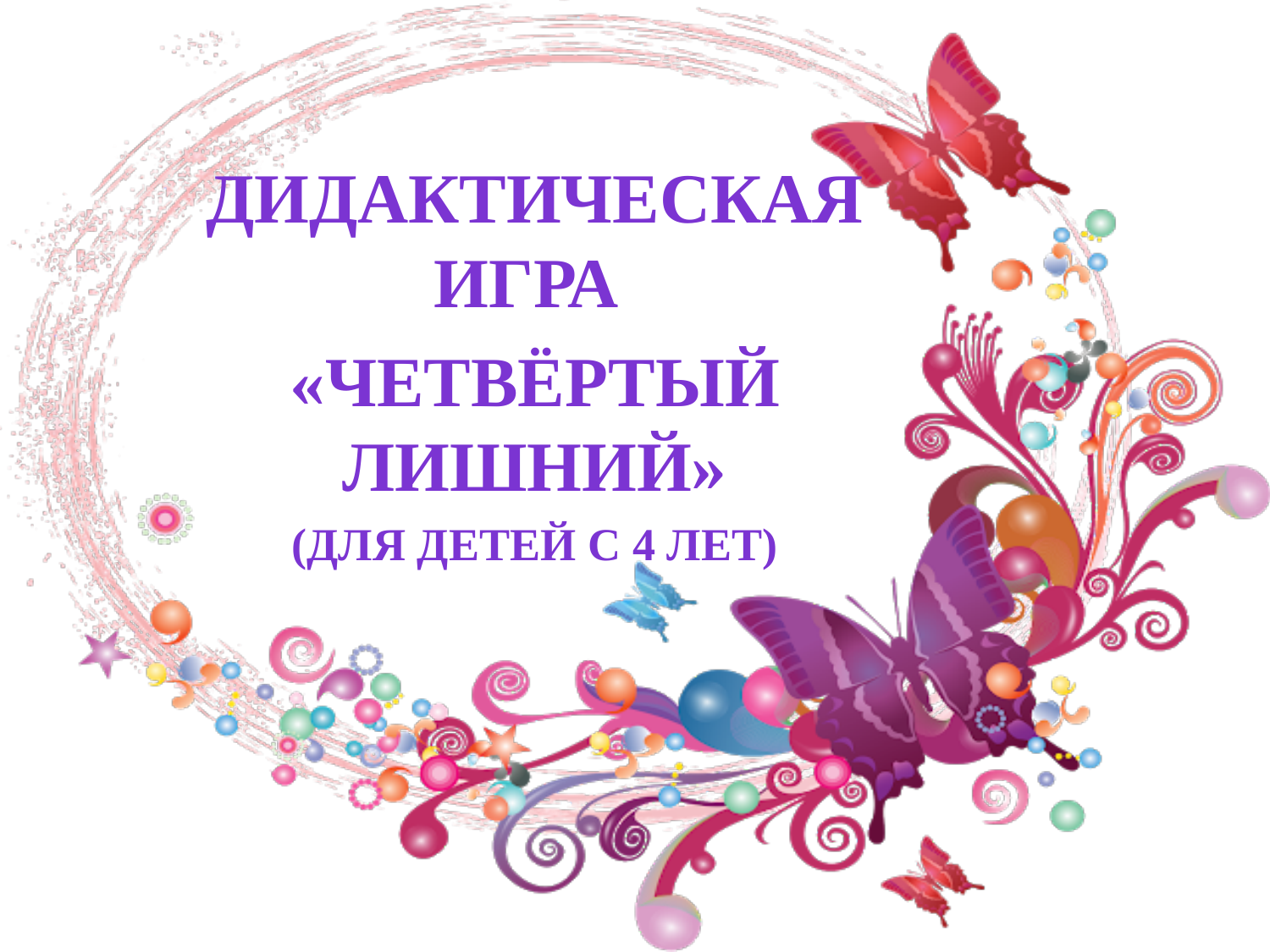

Дидактическая игра
«Четвёртый лишний»
(для детей С 4 лет)